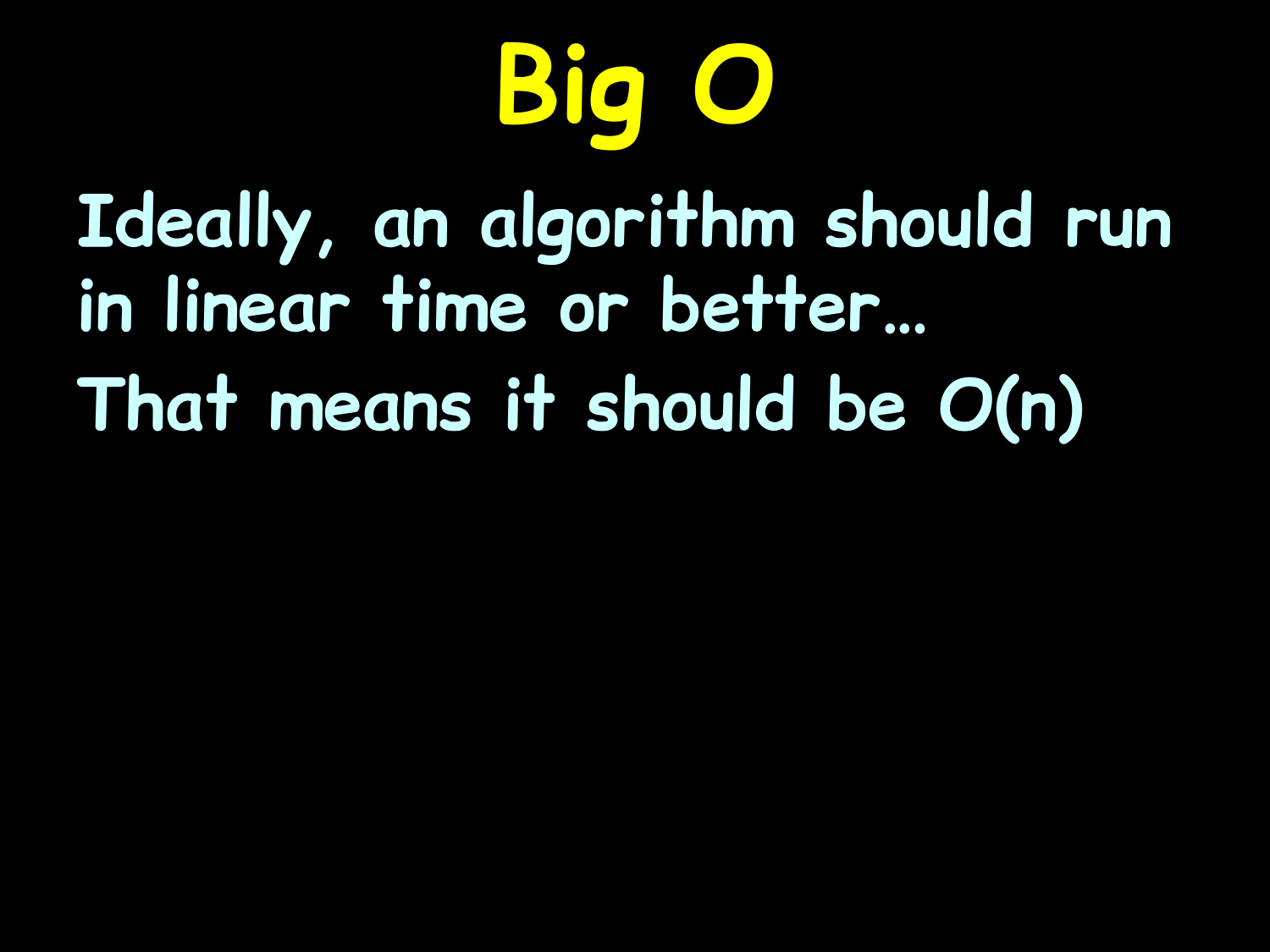

# Big O
Ideally, an algorithm should run in linear time or better…
That means it should be O(n)